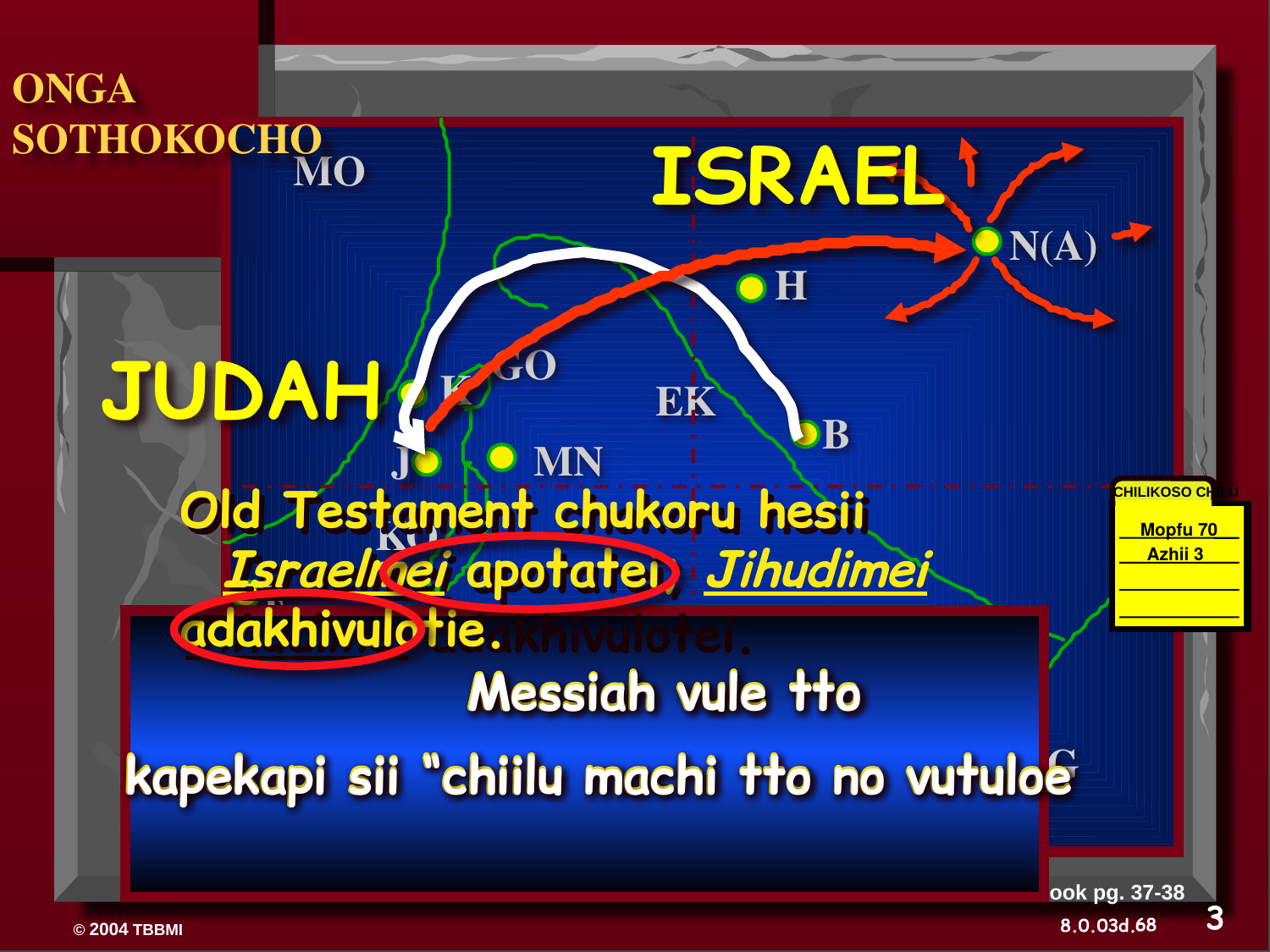

ONGA SOTHOKOCHO

ISRAEL

MO

N(A)

H

JUDAH

GO
K

EK

B

J
MN

Old Testament chukoru hesii      Israelmei apotatei; Jihudimei adakhivulotie.
Old Testament chokoru hesii      Israelmei apotatei; Jihudimei adakhivulotei.
CHILIKOSO CHILU

Mopfu 70
Azhii 3

CAPTIVITY

70 Years
3 Treks

100 Years / 50,000

Z - E - N

KO

E
100 Years / 50,000

U

KB

                Messiah vule tto
kapekapi sii “chiilu machi tto no vutuloe
                Messiah vule tto
kapekapi sii “chiilu machi tto no vutuloe
                Messiah vule tto
kapekapi sii “chiilu machi tto no vutuloe
                Messiah vule tto
kapekapi sii “chiilu machi tto no vutuloe
MS
PG

RS

Handbook pg. 37-38
3
68